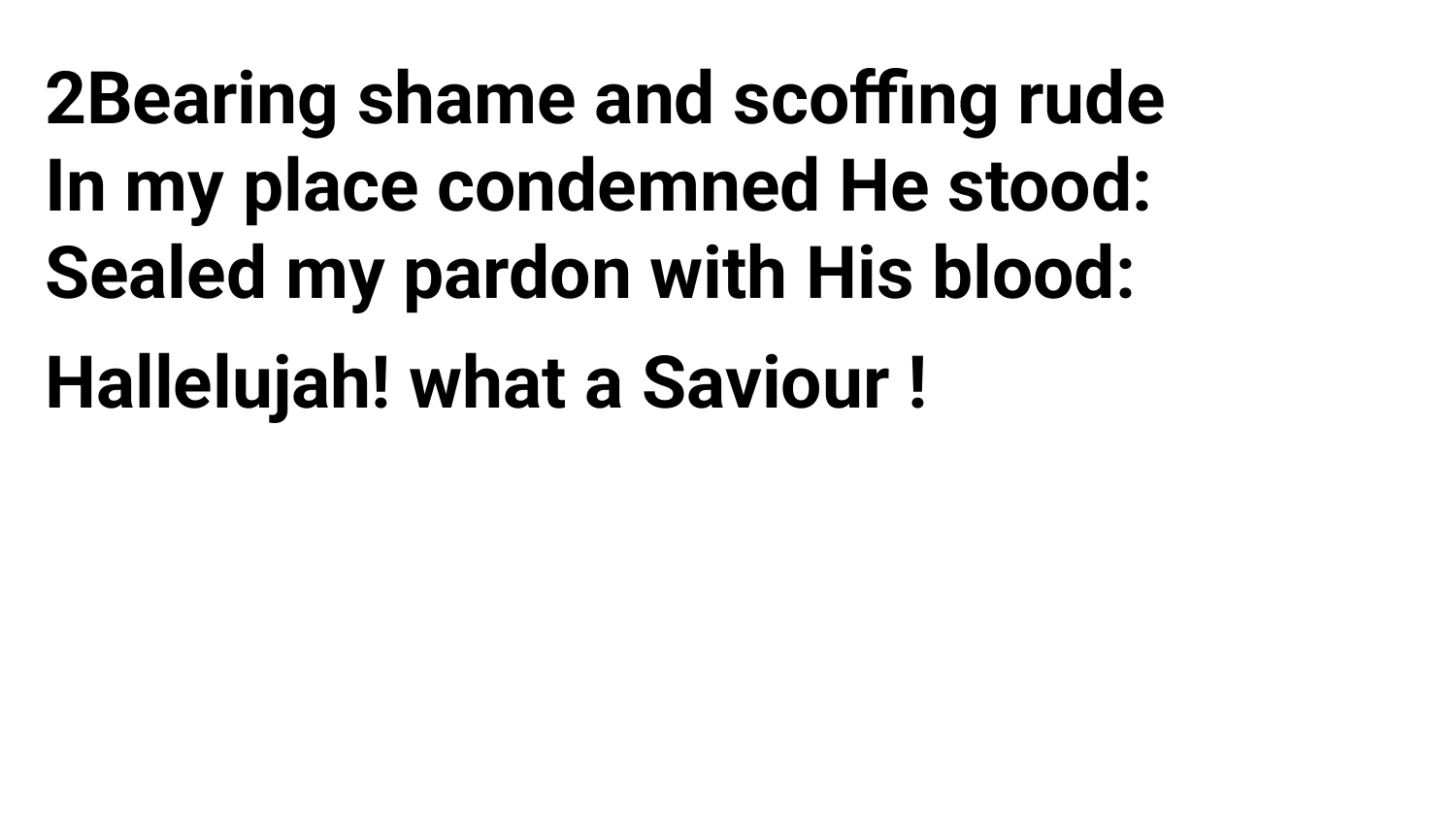

2Bearing shame and scoffing rude
In my place condemned He stood:
Sealed my pardon with His blood:
Hallelujah! what a Saviour !